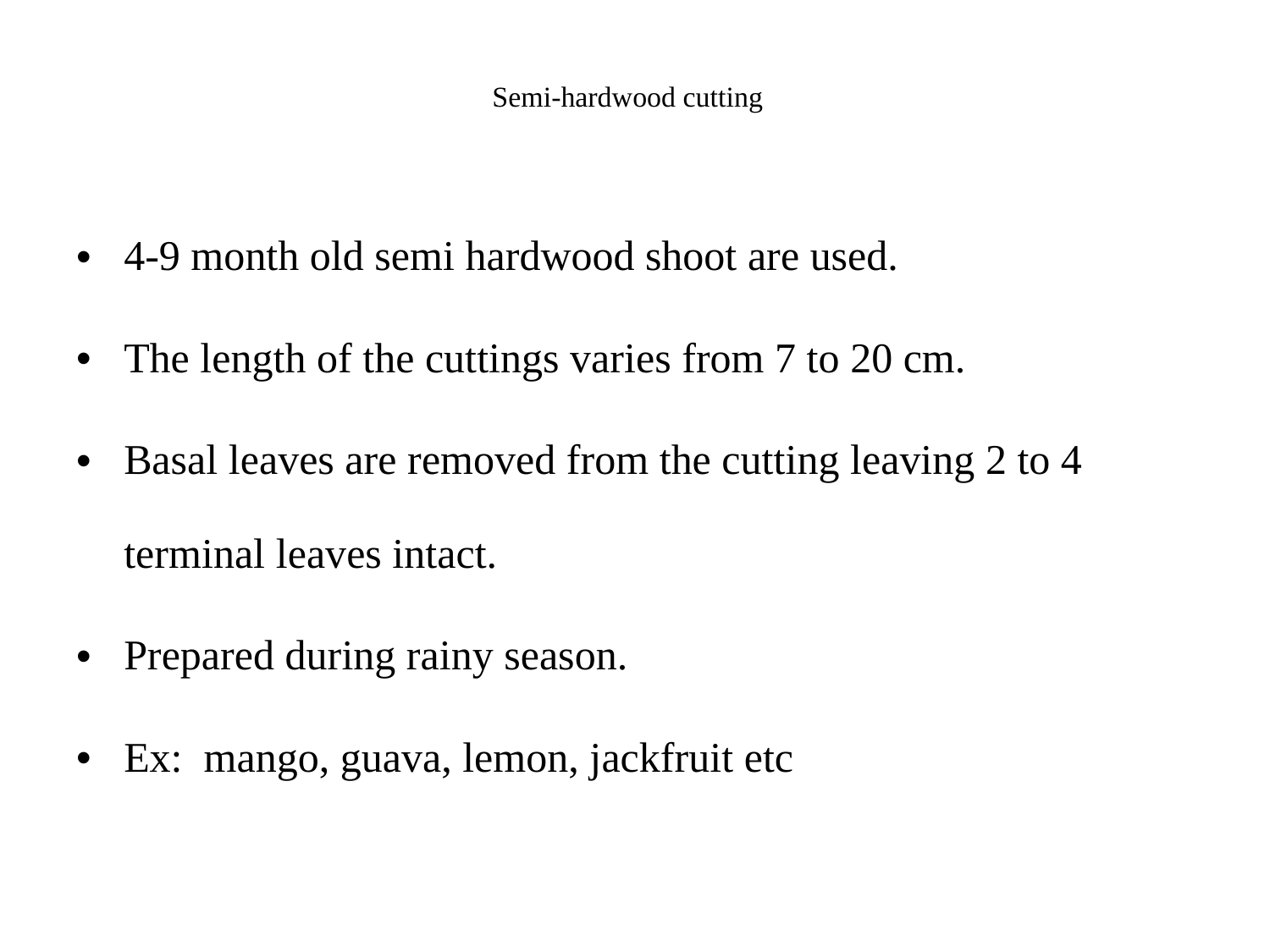

# Semi-hardwood cutting
4-9 month old semi hardwood shoot are used.
The length of the cuttings varies from 7 to 20 cm.
Basal leaves are removed from the cutting leaving 2 to 4 terminal leaves intact.
Prepared during rainy season.
Ex:  mango, guava, lemon, jackfruit etc